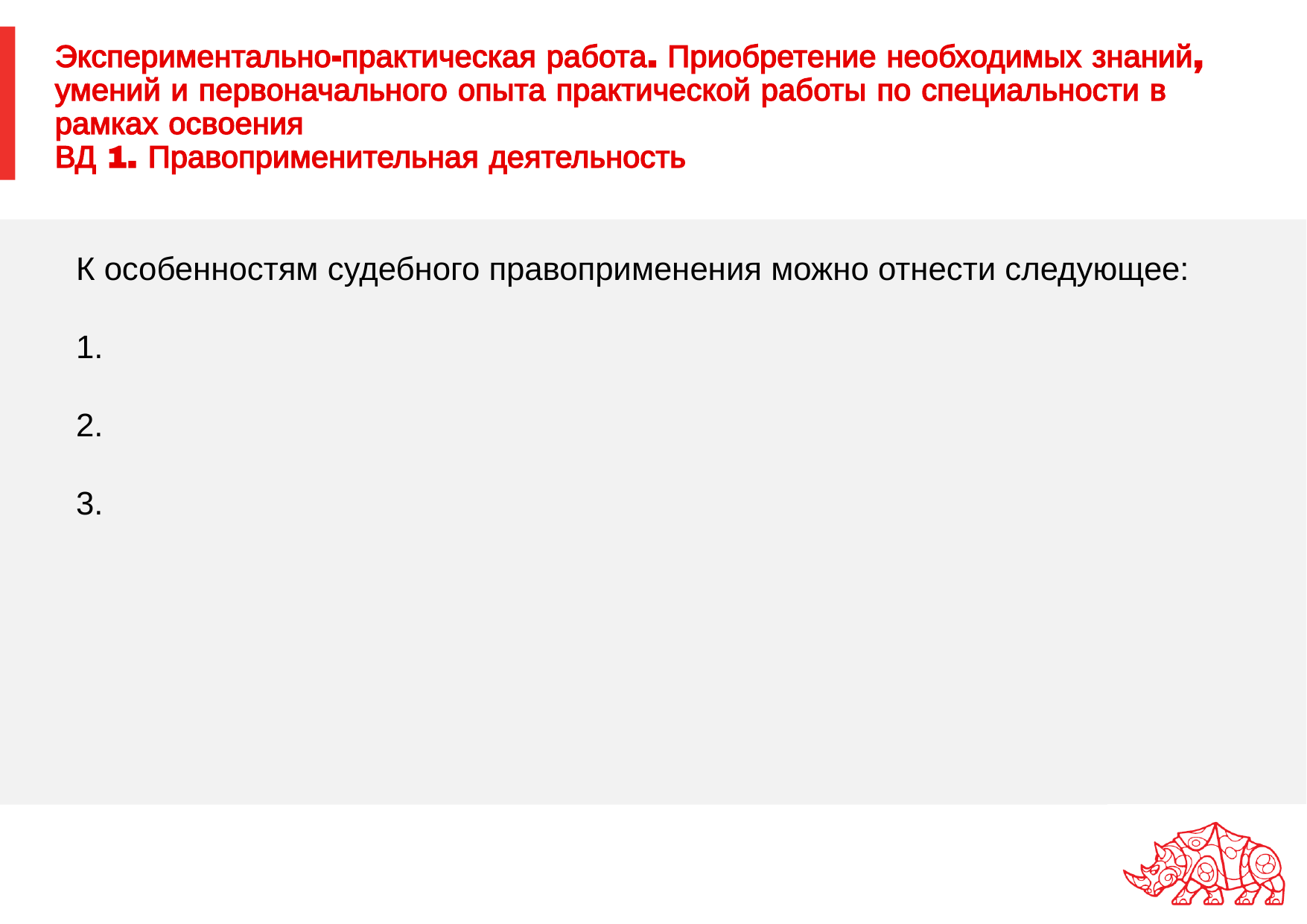

# Экспериментально-практическая работа. Приобретение необходимых знаний, умений и первоначального опыта практической работы по специальности в рамках освоения ВД 1. Правоприменительная деятельность
К особенностям судебного правоприменения можно отнести следующее:

1.

2.

3.